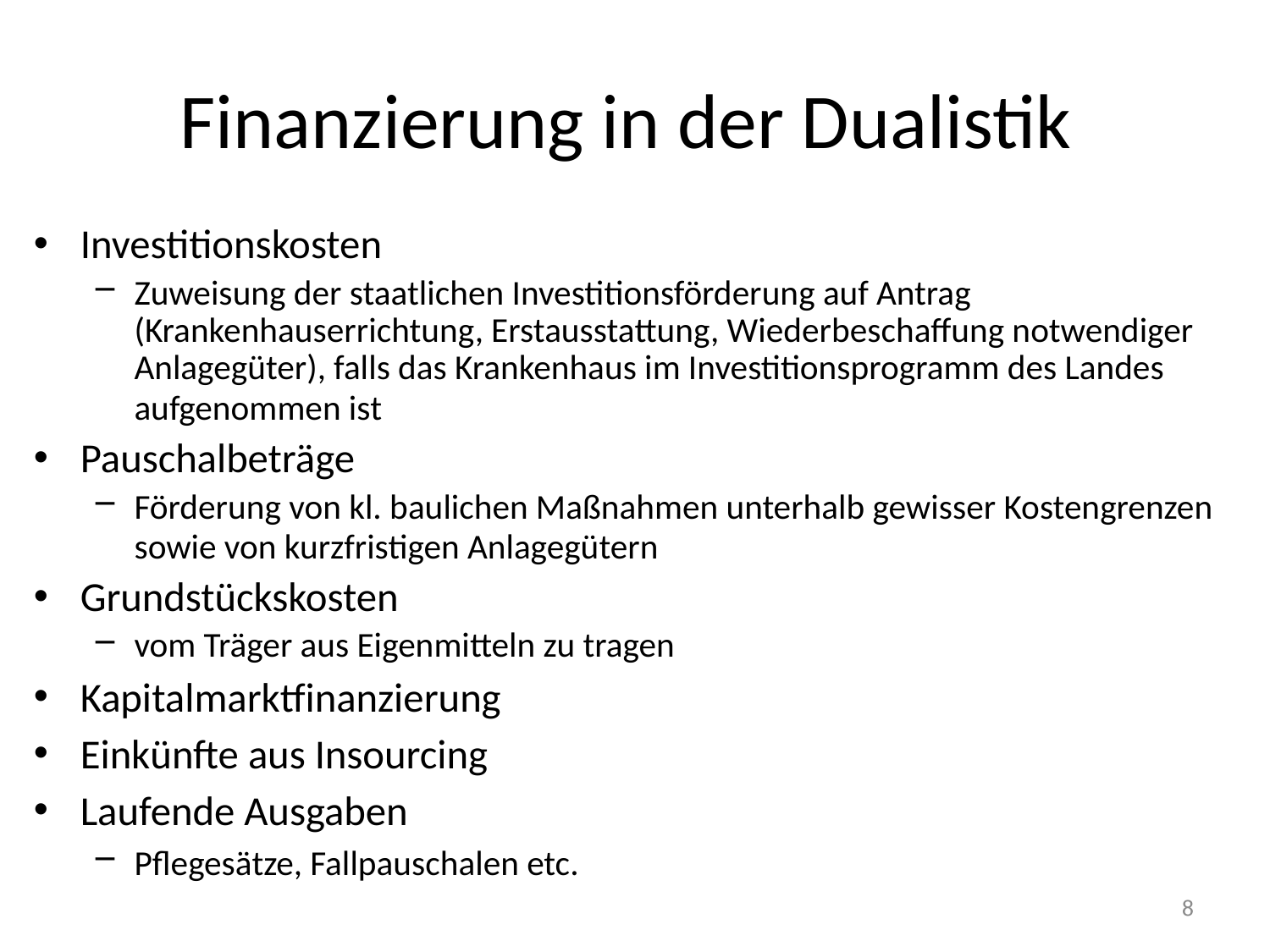

# Finanzierung in der Dualistik
Investitionskosten
Zuweisung der staatlichen Investitionsförderung auf Antrag (Krankenhauserrichtung, Erstausstattung, Wiederbeschaffung notwendiger Anlagegüter), falls das Krankenhaus im Investitionsprogramm des Landes aufgenommen ist
Pauschalbeträge
Förderung von kl. baulichen Maßnahmen unterhalb gewisser Kostengrenzen sowie von kurzfristigen Anlagegütern
Grundstückskosten
vom Träger aus Eigenmitteln zu tragen
Kapitalmarktfinanzierung
Einkünfte aus Insourcing
Laufende Ausgaben
Pflegesätze, Fallpauschalen etc.
8